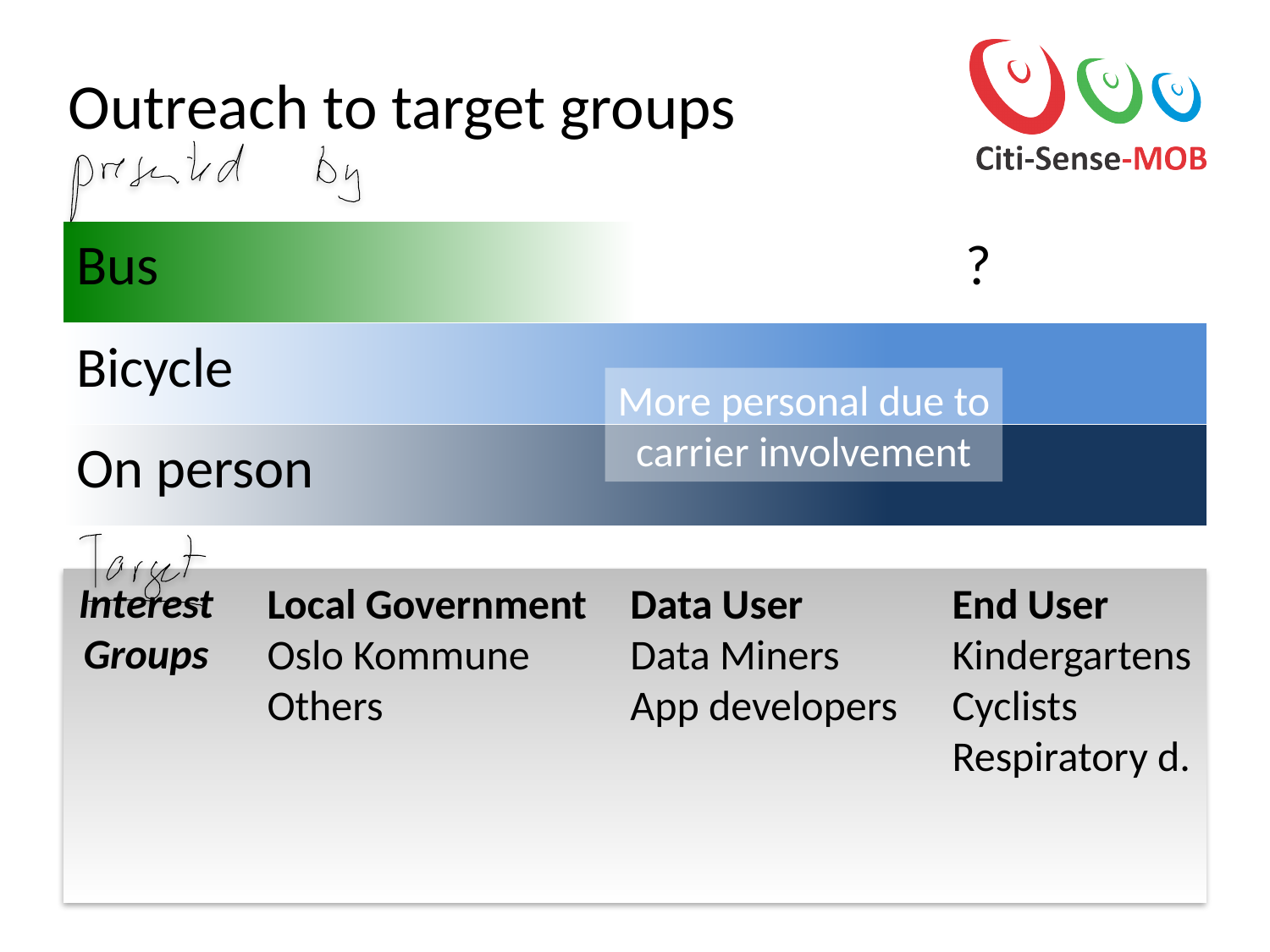

# Outreach to target groups

Bus							?
Bicycle
More personal due to
carrier involvement
On person

Interest
Groups

Local Government
Oslo Kommune
Others
Data User
Data Miners
App developers
End User
Kindergartens
Cyclists
Respiratory d.